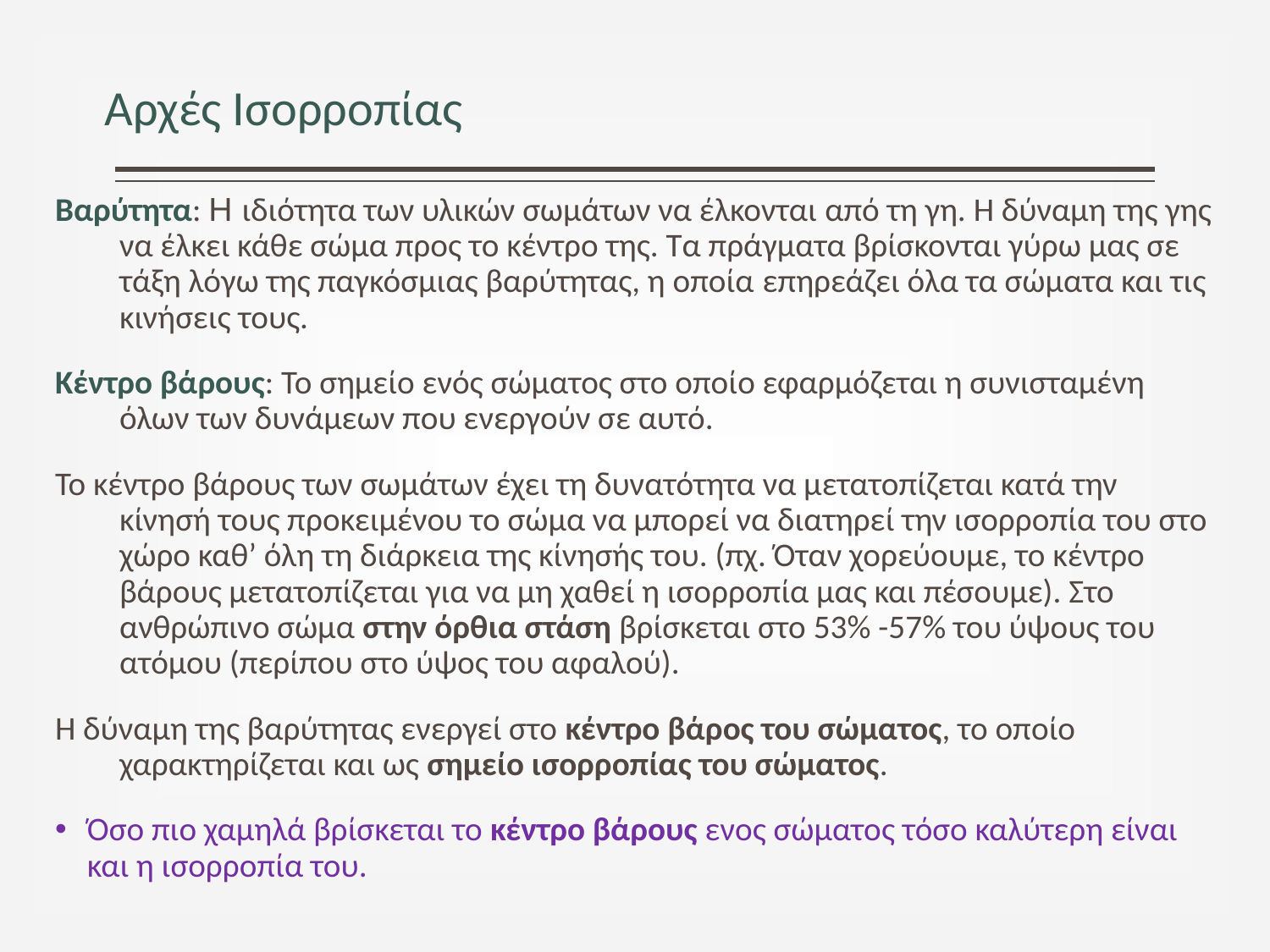

# Αρχές Ισορροπίας
Βαρύτητα: Η ιδιότητα των υλικών σωμάτων να έλκονται από τη γη. Η δύναμη της γης να έλκει κάθε σώμα προς το κέντρο της. Τα πράγματα βρίσκονται γύρω μας σε τάξη λόγω της παγκόσμιας βαρύτητας, η οποία επηρεάζει όλα τα σώματα και τις κινήσεις τους.
Κέντρο βάρους: Το σημείο ενός σώματος στο οποίο εφαρμόζεται η συνισταμένη όλων των δυνάμεων που ενεργούν σε αυτό.
Το κέντρο βάρους των σωμάτων έχει τη δυνατότητα να μετατοπίζεται κατά την κίνησή τους προκειμένου το σώμα να μπορεί να διατηρεί την ισορροπία του στο χώρο καθ’ όλη τη διάρκεια της κίνησής του. (πχ. Όταν χορεύουμε, το κέντρο βάρους μετατοπίζεται για να μη χαθεί η ισορροπία μας και πέσουμε). Στο ανθρώπινο σώμα στην όρθια στάση βρίσκεται στο 53% -57% του ύψους του ατόμου (περίπου στο ύψος του αφαλού).
Η δύναμη της βαρύτητας ενεργεί στο κέντρο βάρος του σώματος, το οποίο χαρακτηρίζεται και ως σημείο ισορροπίας του σώματος.
Όσο πιο χαμηλά βρίσκεται το κέντρο βάρους ενος σώματος τόσο καλύτερη είναι και η ισορροπία του.